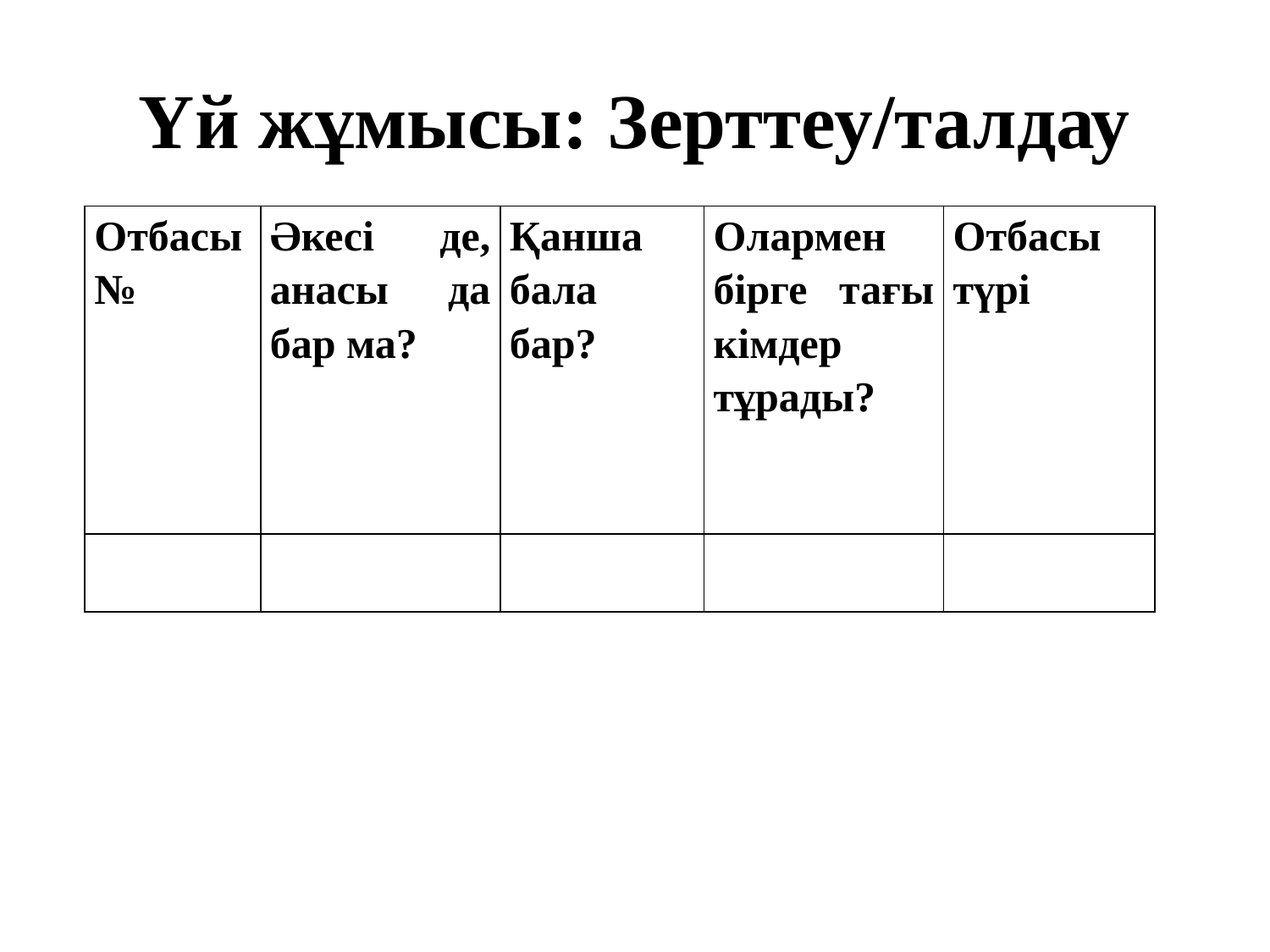

# Үй жұмысы: Зерттеу/талдау
| Отбасы № | Әкесі де, анасы да бар ма? | Қанша бала бар? | Олармен бірге тағы кімдер тұрады? | Отбасы түрі |
| --- | --- | --- | --- | --- |
|  |  |  |  |  |